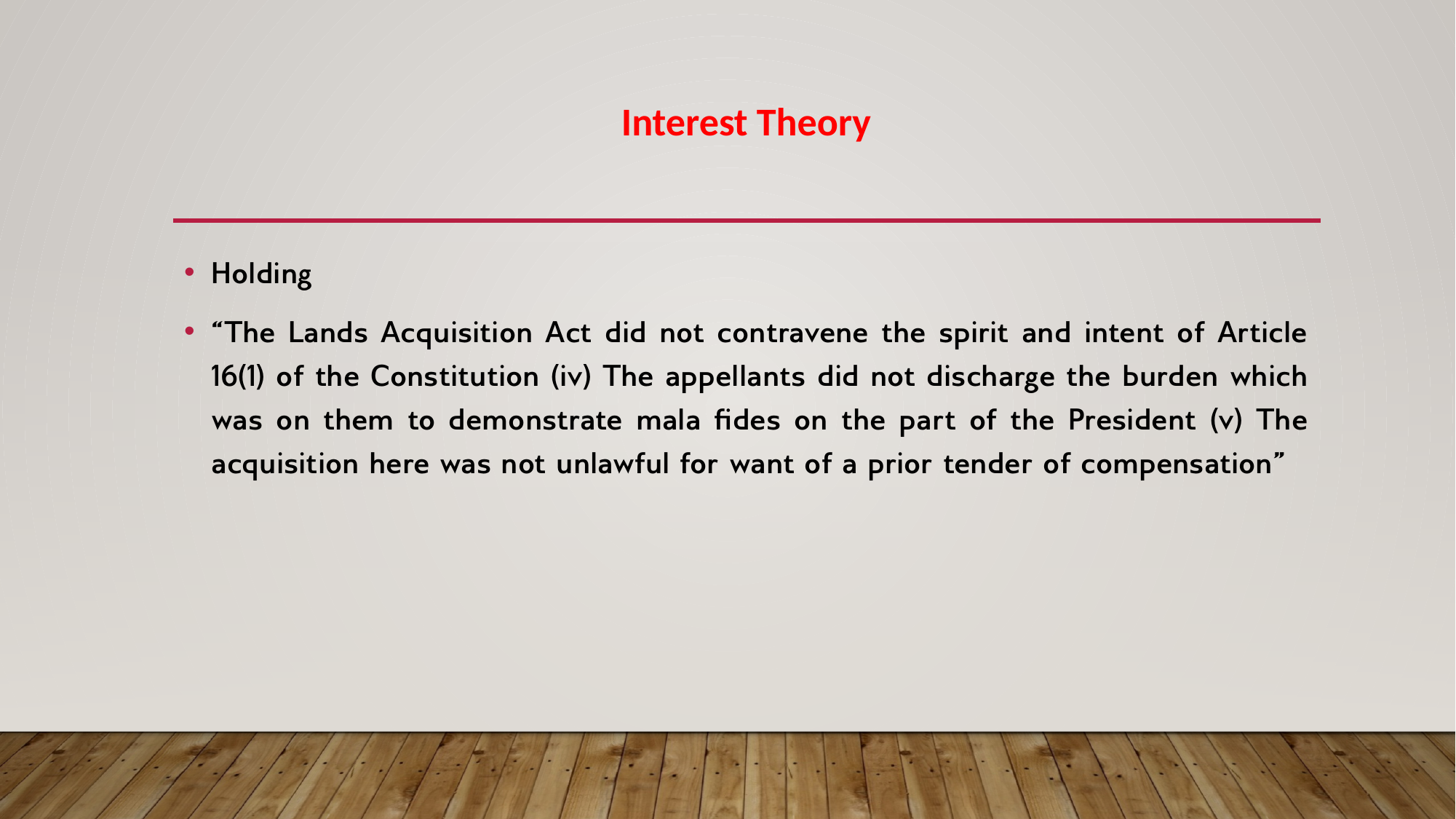

# Interest Theory
Holding
“The Lands Acquisition Act did not contravene the spirit and intent of Article 16(1) of the Constitution (iv) The appellants did not discharge the burden which was on them to demonstrate mala fides on the part of the President (v) The acquisition here was not unlawful for want of a prior tender of compensation”